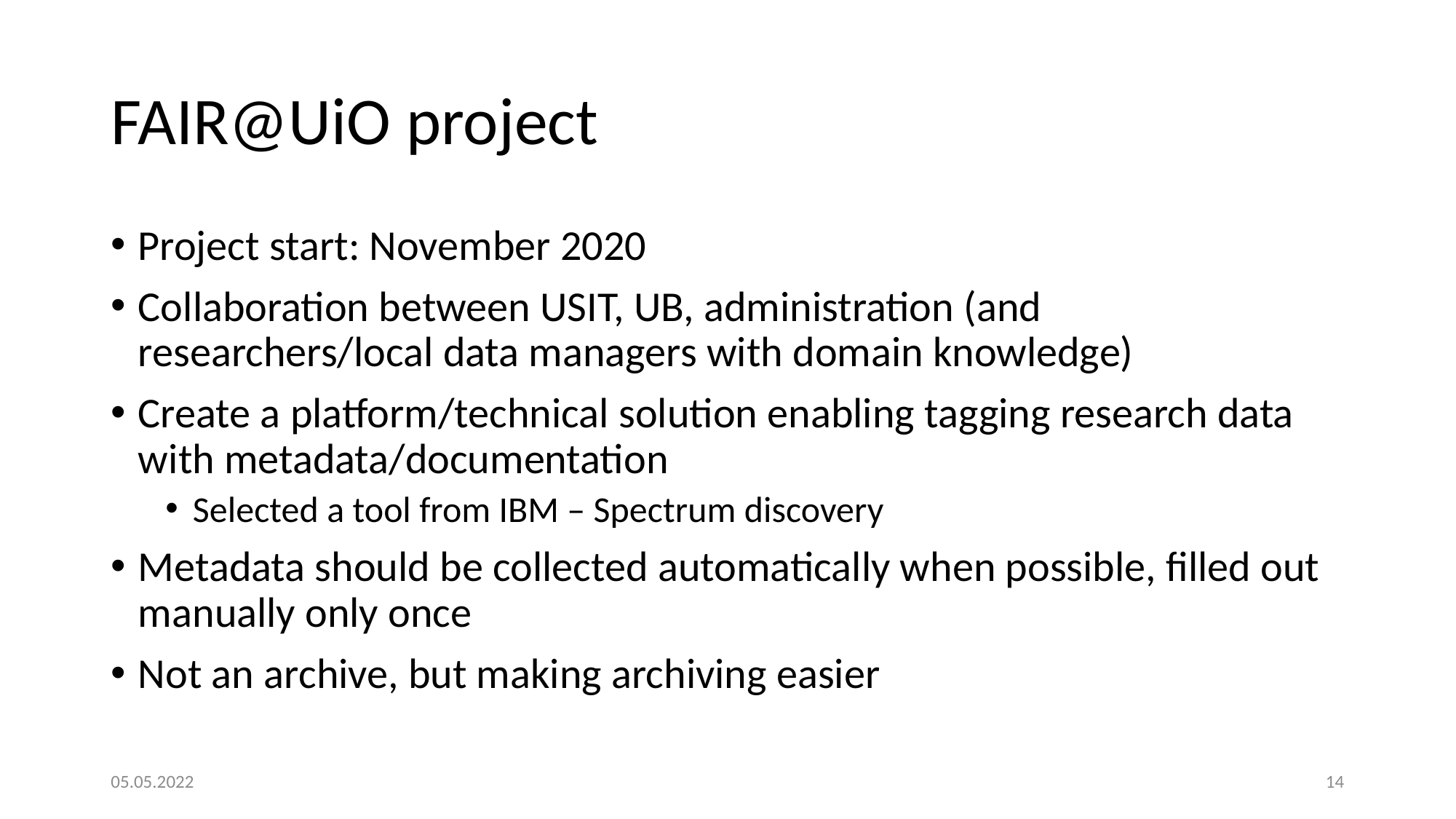

# FAIR@UiO project
Project start: November 2020
Collaboration between USIT, UB, administration (and researchers/local data managers with domain knowledge)
Create a platform/technical solution enabling tagging research data with metadata/documentation
Selected a tool from IBM – Spectrum discovery
Metadata should be collected automatically when possible, filled out manually only once
Not an archive, but making archiving easier
05.05.2022
14